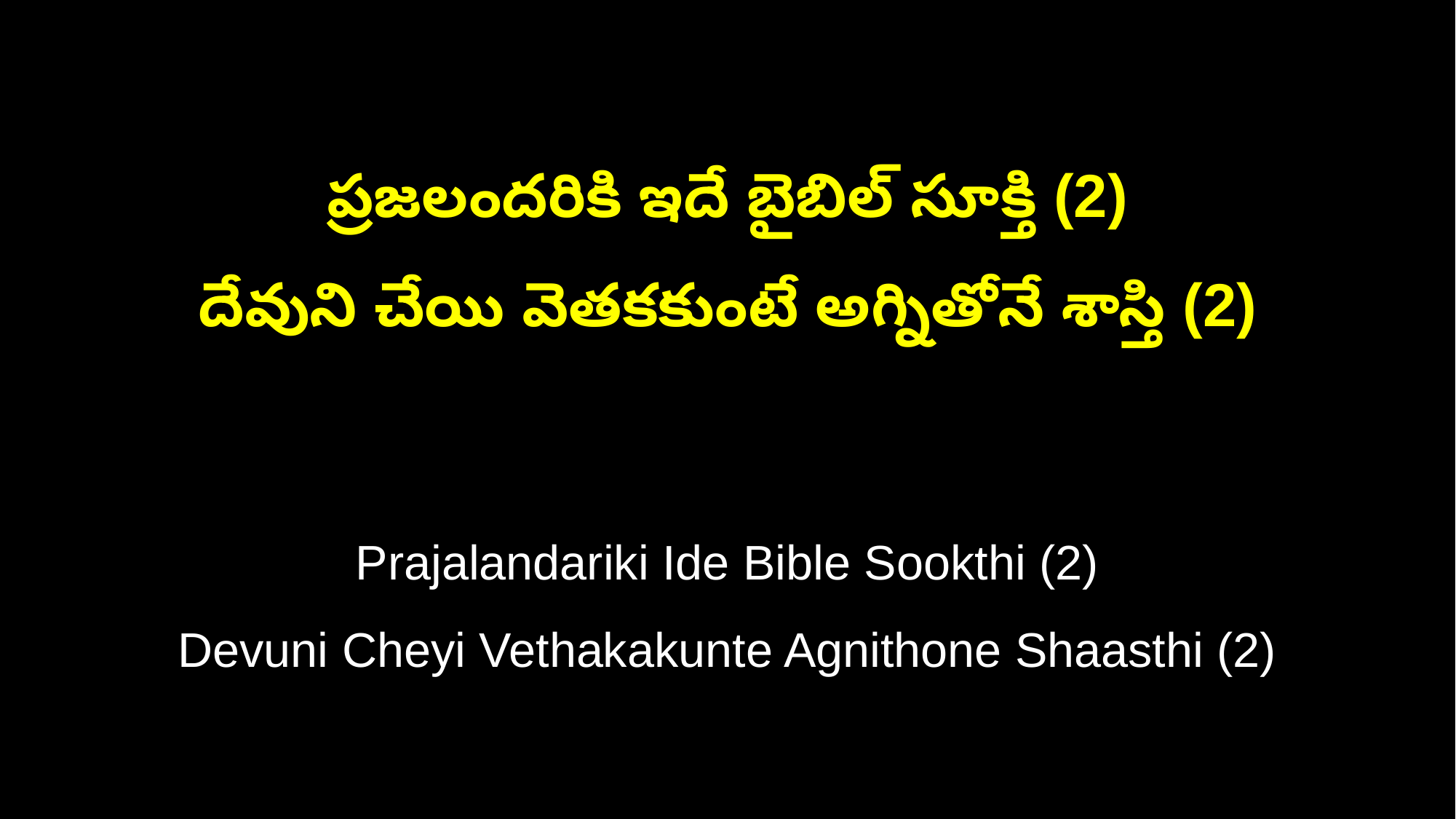

ప్రజలందరికి ఇదే బైబిల్ సూక్తి (2)
దేవుని చేయి వెతకకుంటే అగ్నితోనే శాస్తి (2)
Prajalandariki Ide Bible Sookthi (2)
Devuni Cheyi Vethakakunte Agnithone Shaasthi (2)